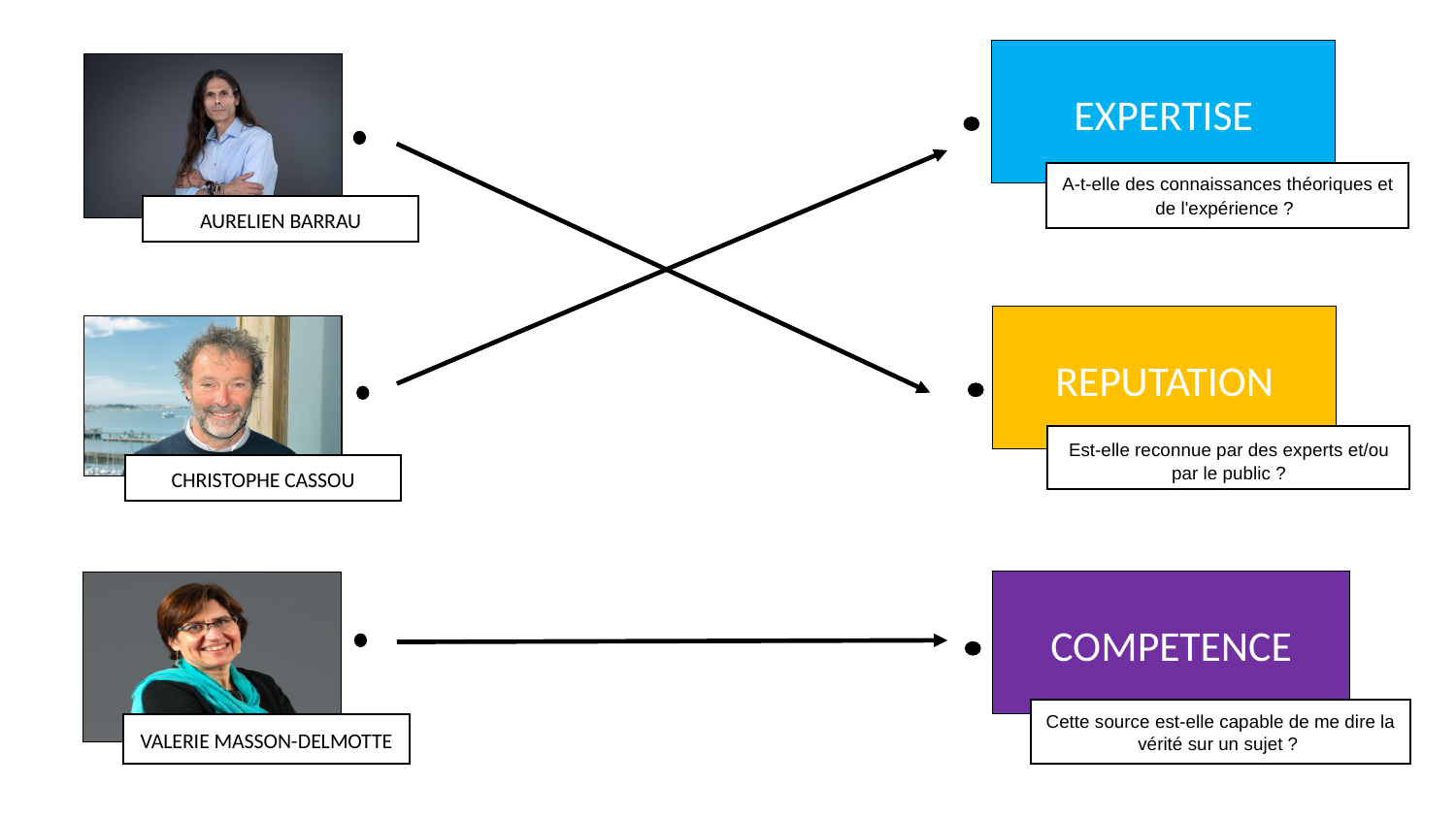

EXPERTISE
A-t-elle des connaissances théoriques et de l'expérience ?

REPUTATION
Est-elle reconnue par des experts et/ou par le public ?

COMPETENCE
Cette source est-elle capable de me dire la vérité sur un sujet ?

AURELIEN BARRAU

CHRISTOPHE CASSOU

VALERIE MASSON-DELMOTTE